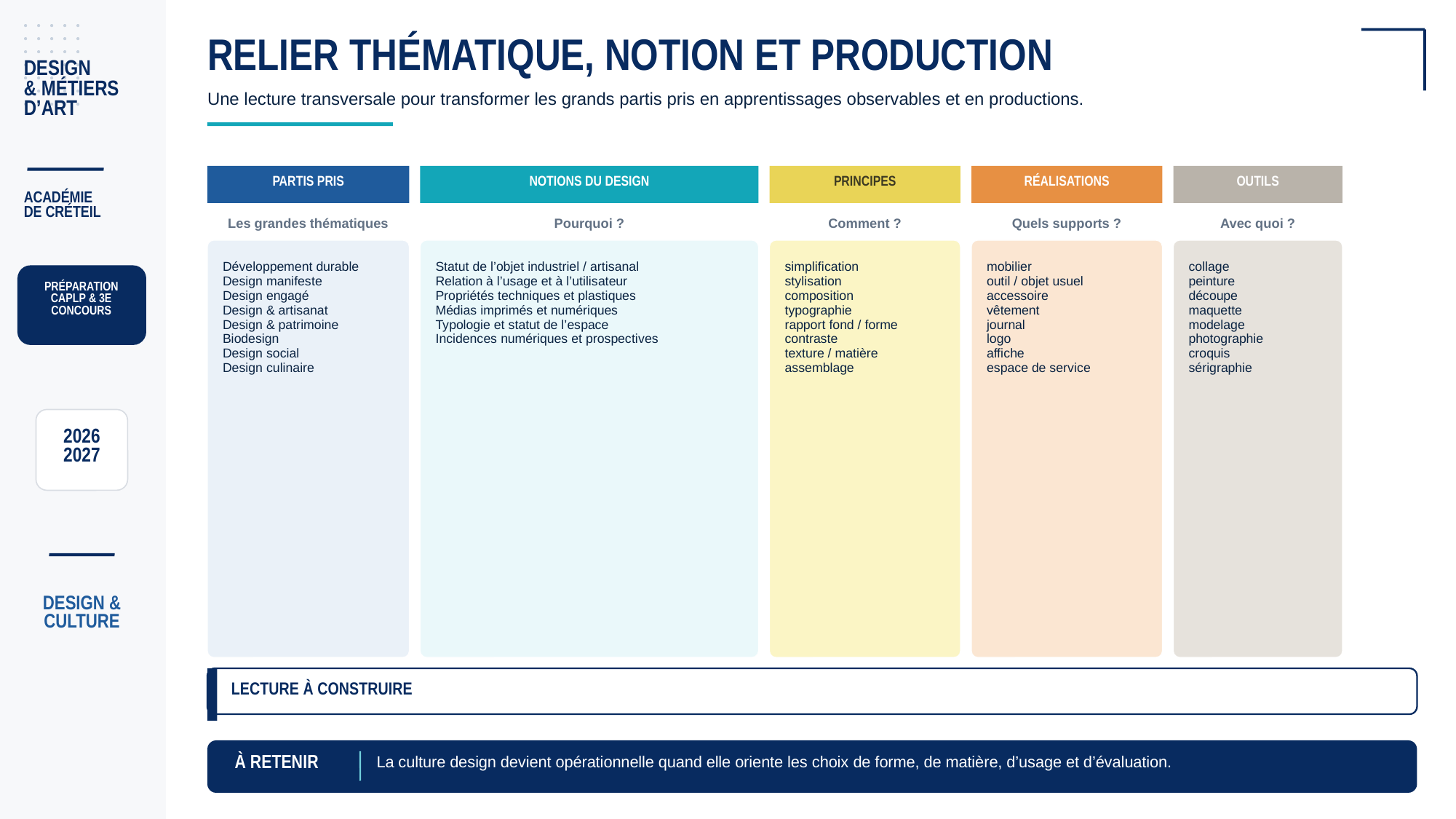

RELIER THÉMATIQUE, NOTION ET PRODUCTION

DESIGN
& MÉTIERS
D’ART

Une lecture transversale pour transformer les grands partis pris en apprentissages observables et en productions.

PARTIS PRIS
NOTIONS DU DESIGN
PRINCIPES
RÉALISATIONS
OUTILS
ACADÉMIE
DE CRÉTEIL
Les grandes thématiques
Pourquoi ?
Comment ?
Quels supports ?
Avec quoi ?

Développement durable
Design manifeste
Design engagé
Design & artisanat
Design & patrimoine
Biodesign
Design social
Design culinaire
Statut de l’objet industriel / artisanal
Relation à l’usage et à l’utilisateur
Propriétés techniques et plastiques
Médias imprimés et numériques
Typologie et statut de l’espace
Incidences numériques et prospectives
simplification
stylisation
composition
typographie
rapport fond / forme
contraste
texture / matière
assemblage
mobilier
outil / objet usuel
accessoire
vêtement
journal
logo
affiche
espace de service
collage
peinture
découpe
maquette
modelage
photographie
croquis
sérigraphie

PRÉPARATION
CAPLP & 3E CONCOURS

2026
2027

DESIGN & CULTURE

LECTURE À CONSTRUIRE
Partir d’une thématique ne suffit pas : il faut la relier à des notions, à des principes de transformation, puis à une production et à des outils.

La culture design devient opérationnelle quand elle oriente les choix de forme, de matière, d’usage et d’évaluation.
À RETENIR